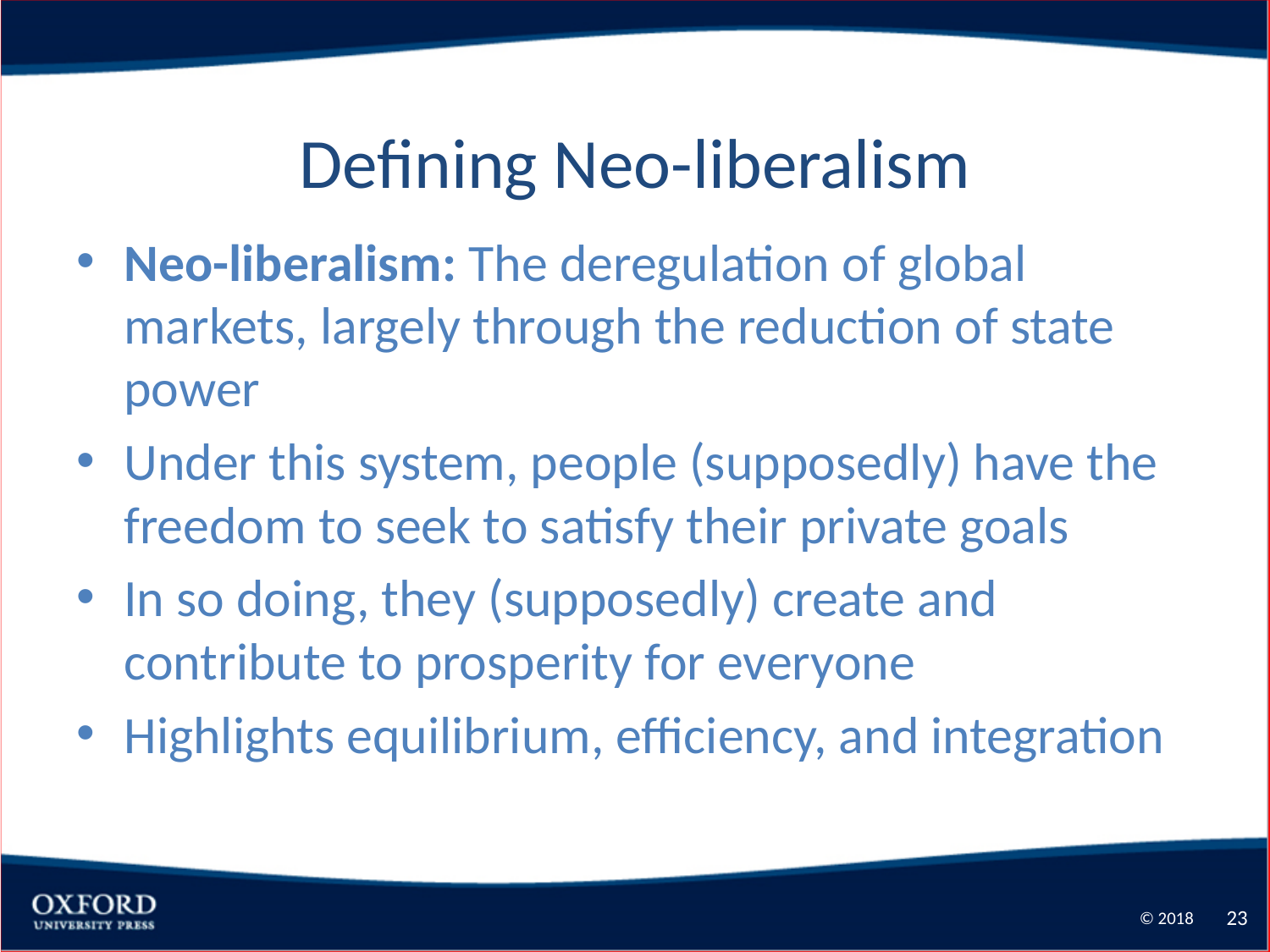

23
# Defining Neo-liberalism
Neo-liberalism: The deregulation of global markets, largely through the reduction of state power
Under this system, people (supposedly) have the freedom to seek to satisfy their private goals
In so doing, they (supposedly) create and contribute to prosperity for everyone
Highlights equilibrium, efficiency, and integration